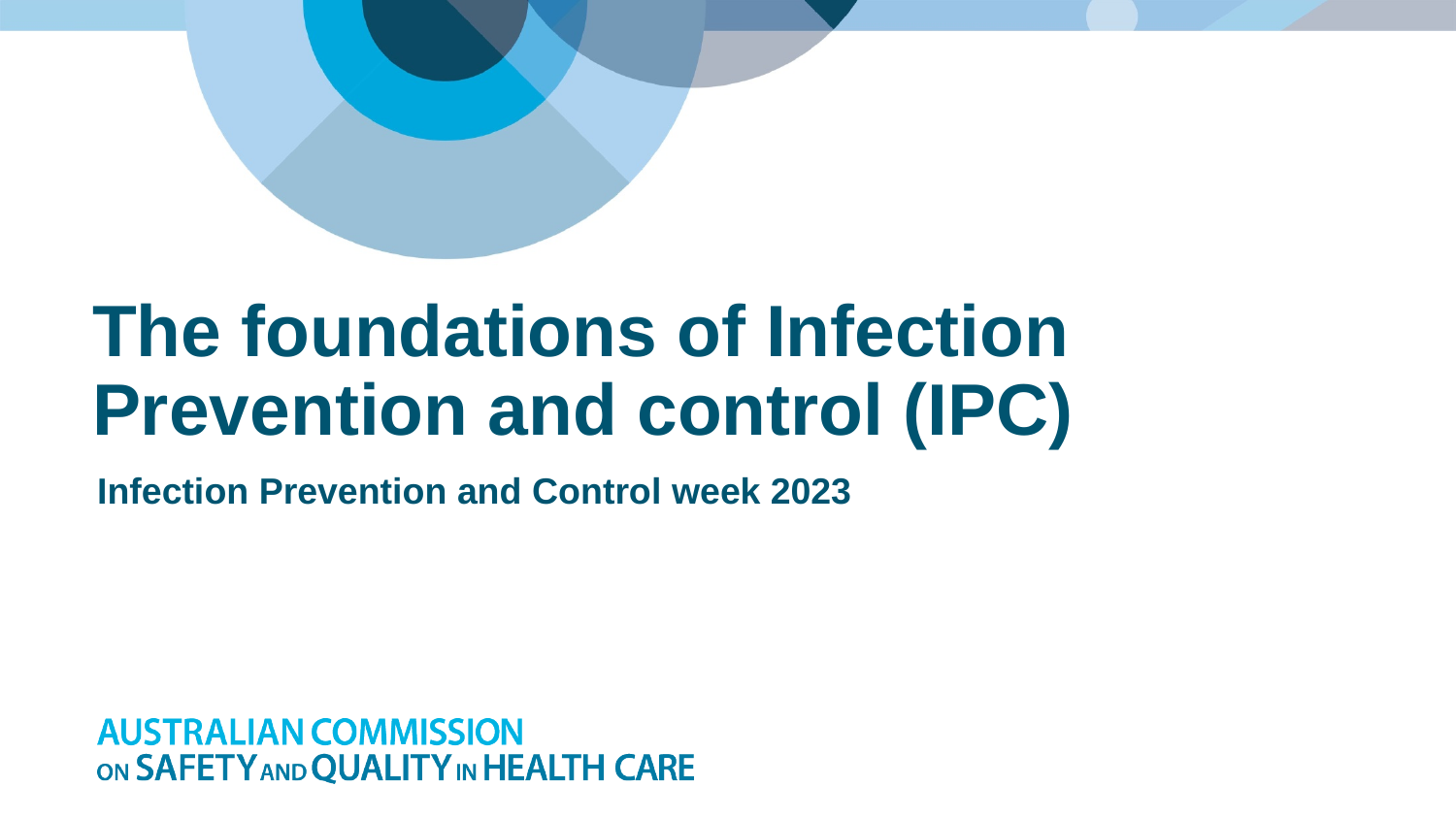

# The foundations of Infection Prevention and control (IPC)
Infection Prevention and Control week 2023